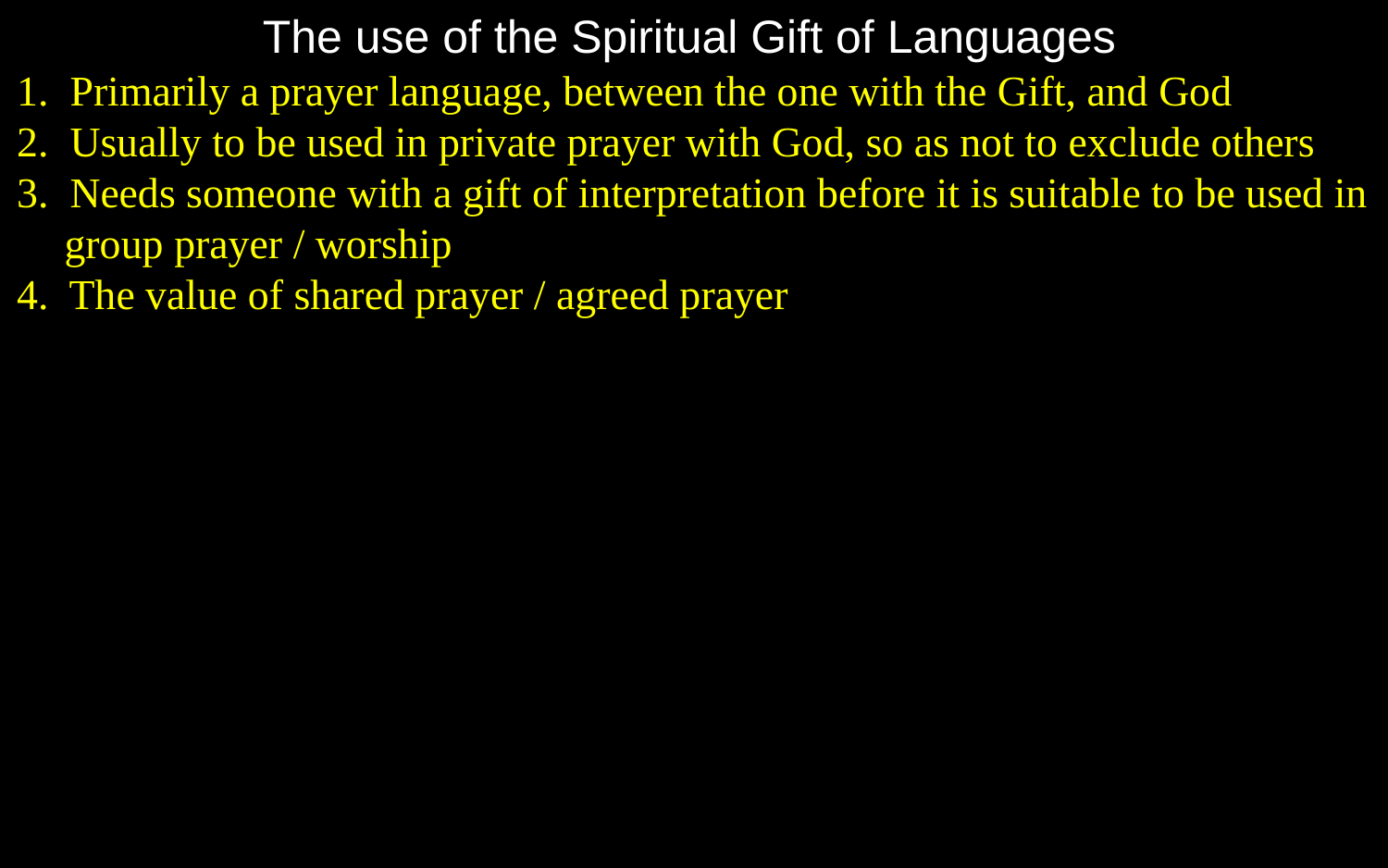

The use of the Spiritual Gift of Languages
1.  Primarily a prayer language, between the one with the Gift, and God
2.  Usually to be used in private prayer with God, so as not to exclude others
3.  Needs someone with a gift of interpretation before it is suitable to be used in group prayer / worship
4.  The value of shared prayer / agreed prayer